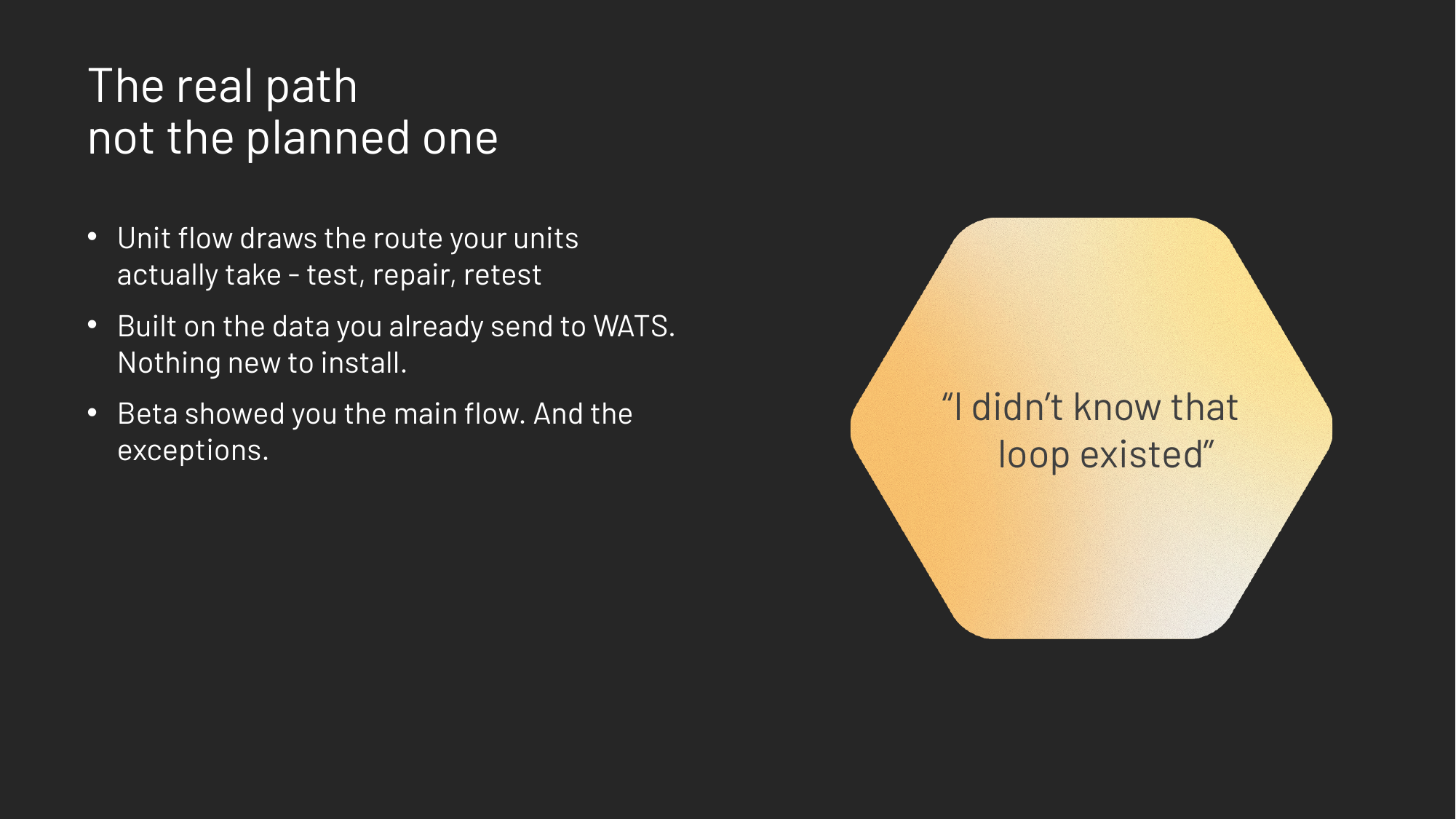

# The real path not the planned one
Unit flow draws the route your units actually take - test, repair, retest
Built on the data you already send to WATS. Nothing new to install.
Beta showed you the main flow. And the exceptions.
“I didn’t know that loop existed”